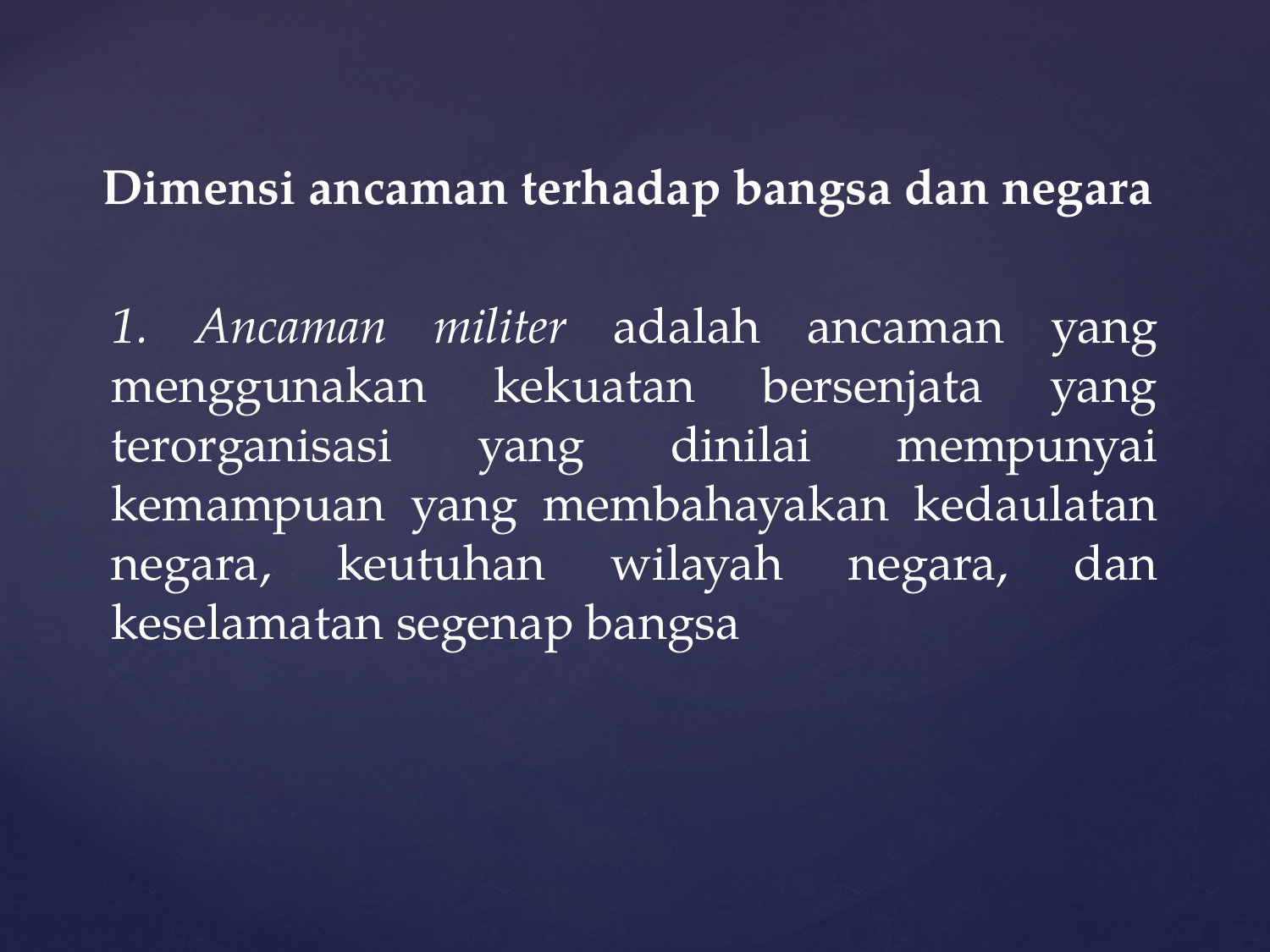

Dimensi ancaman terhadap bangsa dan negara
1. Ancaman militer adalah ancaman yang menggunakan kekuatan bersenjata yang terorganisasi yang dinilai mempunyai kemampuan yang membahayakan kedaulatan negara, keutuhan wilayah negara, dan keselamatan segenap bangsa